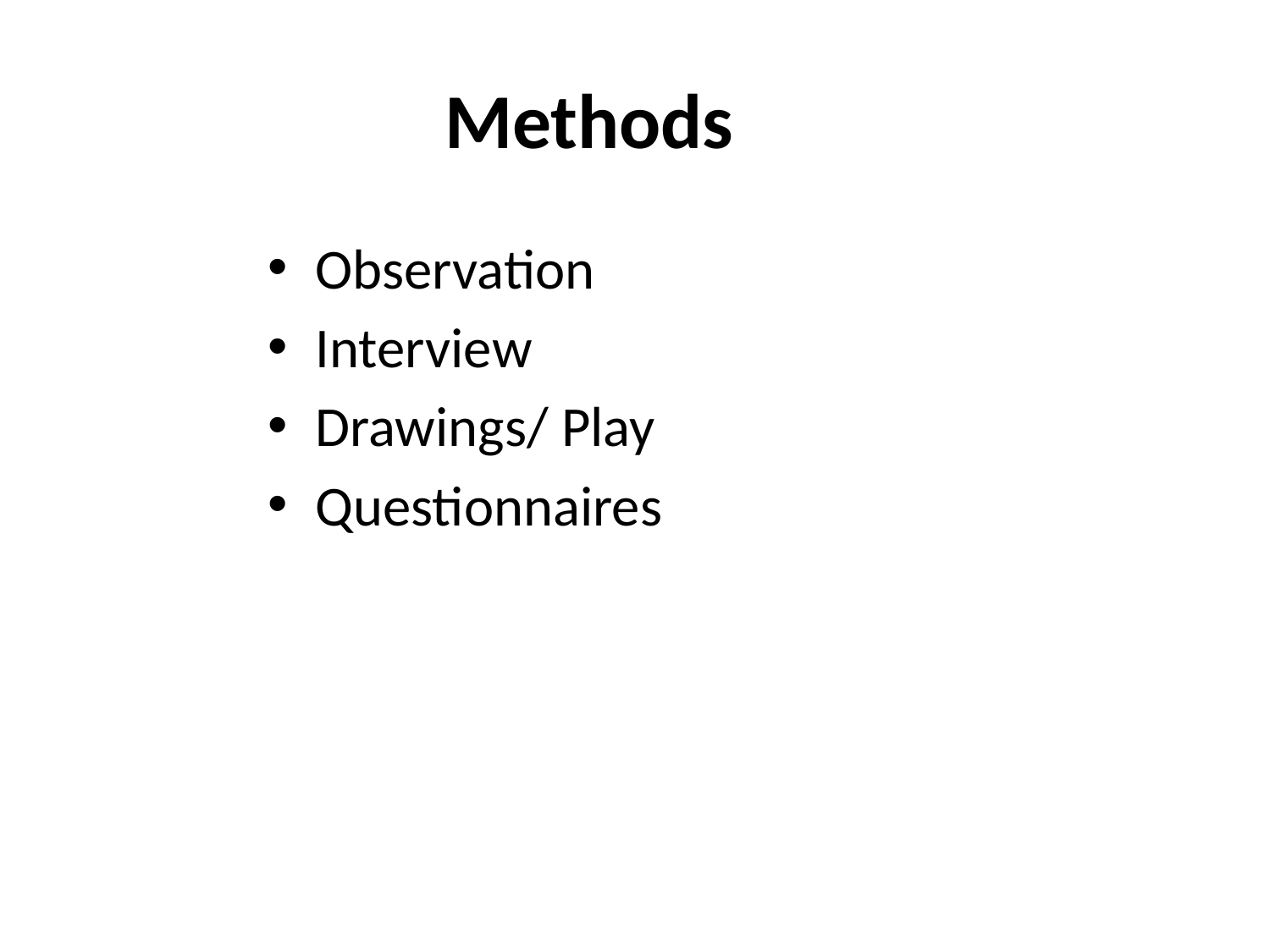

# Methods
Observation
Interview
Drawings/ Play
Questionnaires